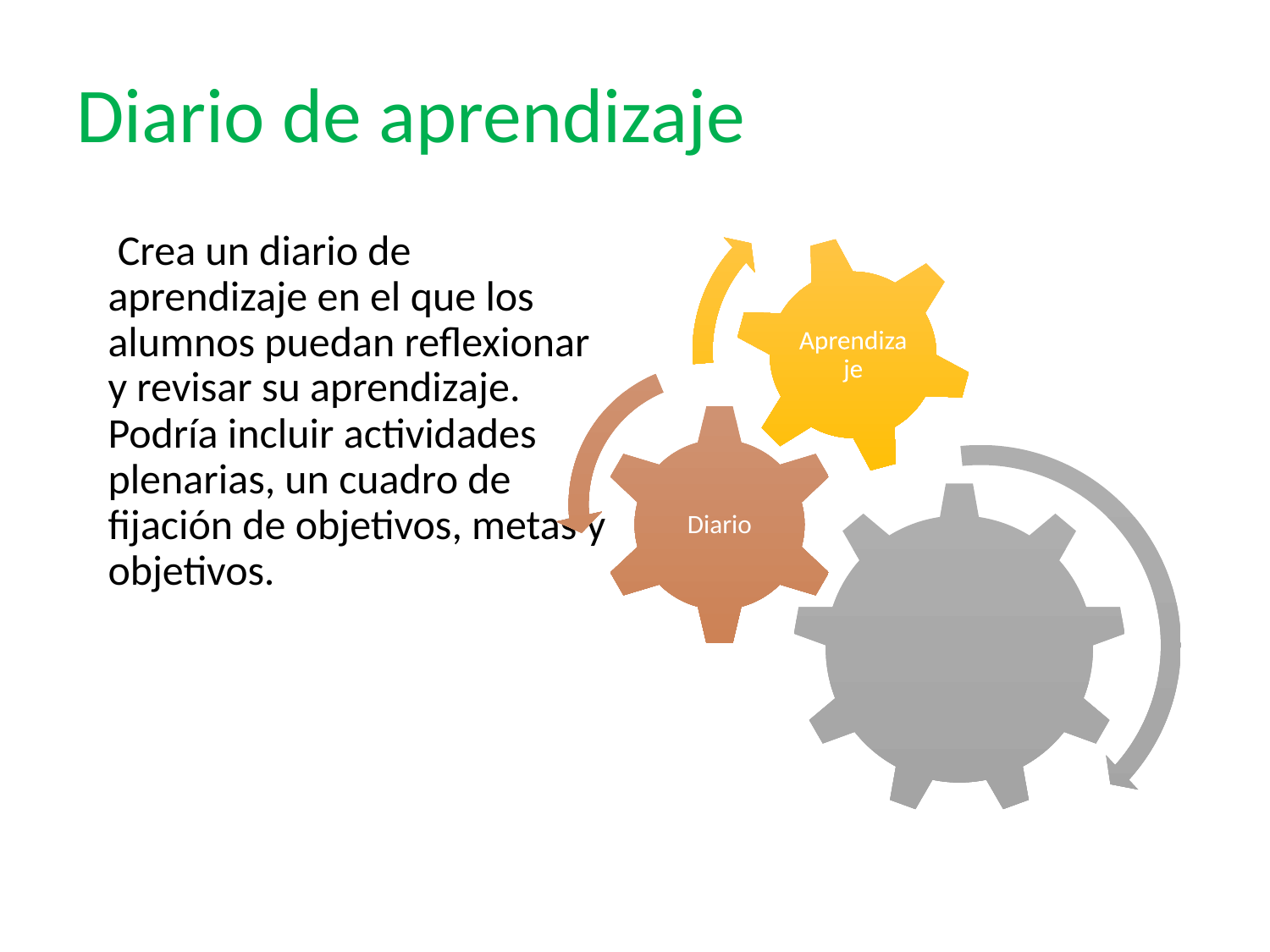

# Diario de aprendizaje

Diario
Aprendizaje
	 Crea un diario de aprendizaje en el que los alumnos puedan reflexionar y revisar su aprendizaje. Podría incluir actividades plenarias, un cuadro de fijación de objetivos, metas y objetivos.